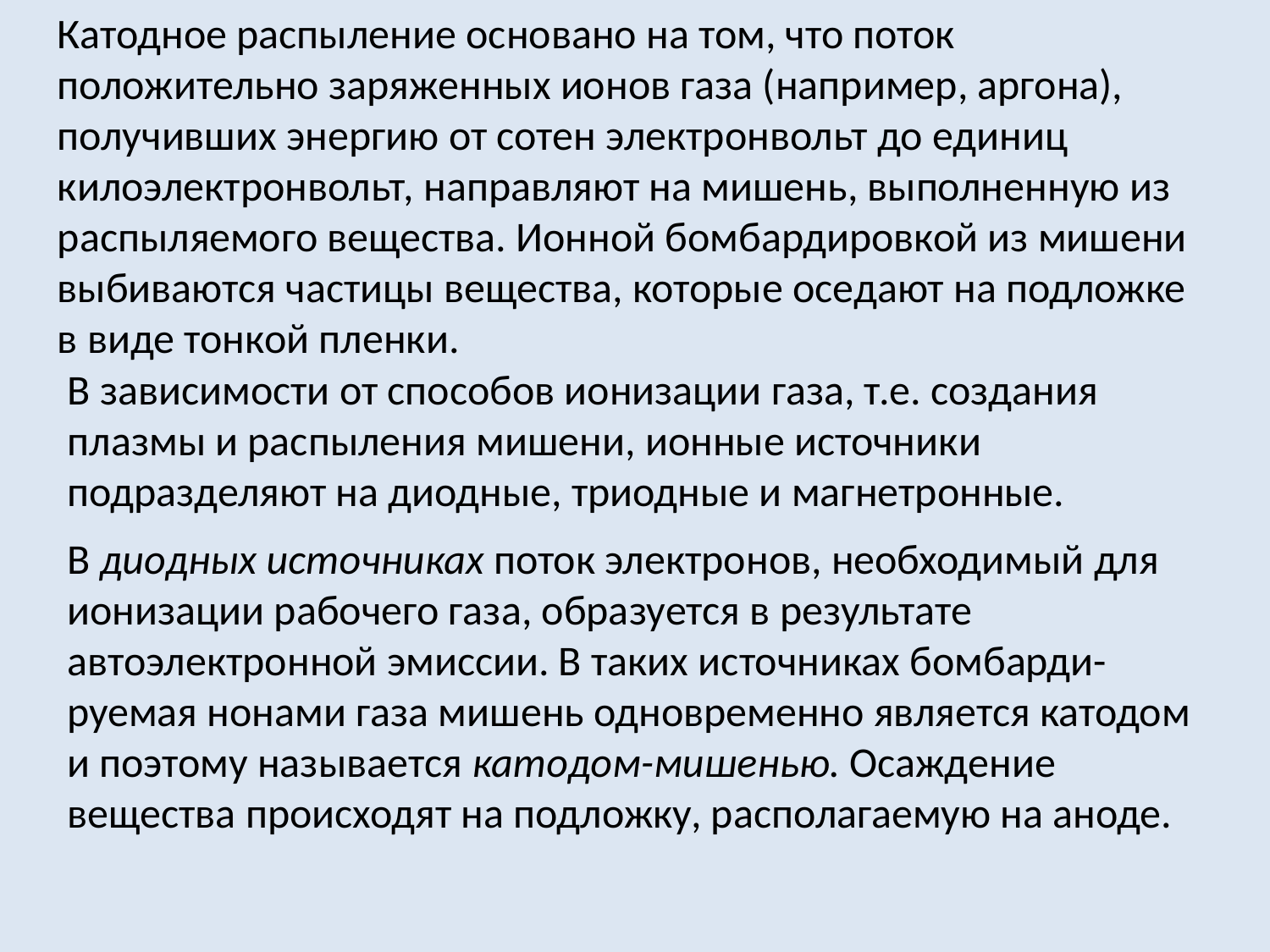

Катодное распыление основано на том, что поток положительно заряженных ионов газа (например, аргона), получивших энергию от сотен электронвольт до единиц килоэлектронвольт, направляют на мишень, выполненную из распыляемого вещества. Ионной бомбардировкой из мишени выбиваются частицы вещества, которые оседают на подложке в виде тонкой пленки.
В зависимости от способов ионизации газа, т.е. создания плазмы и распыления мишени, ионные источники подразделяют на диодные, триодные и магнетронные.
В диодных источниках поток электронов, необходимый для ионизации рабочего газа, образуется в результате автоэлектронной эмиссии. В таких источниках бомбарди-руемая нонами газа мишень одновременно является катодом и поэтому называется катодом-мишенью. Осаждение вещества происходят на подложку, располагаемую на аноде.